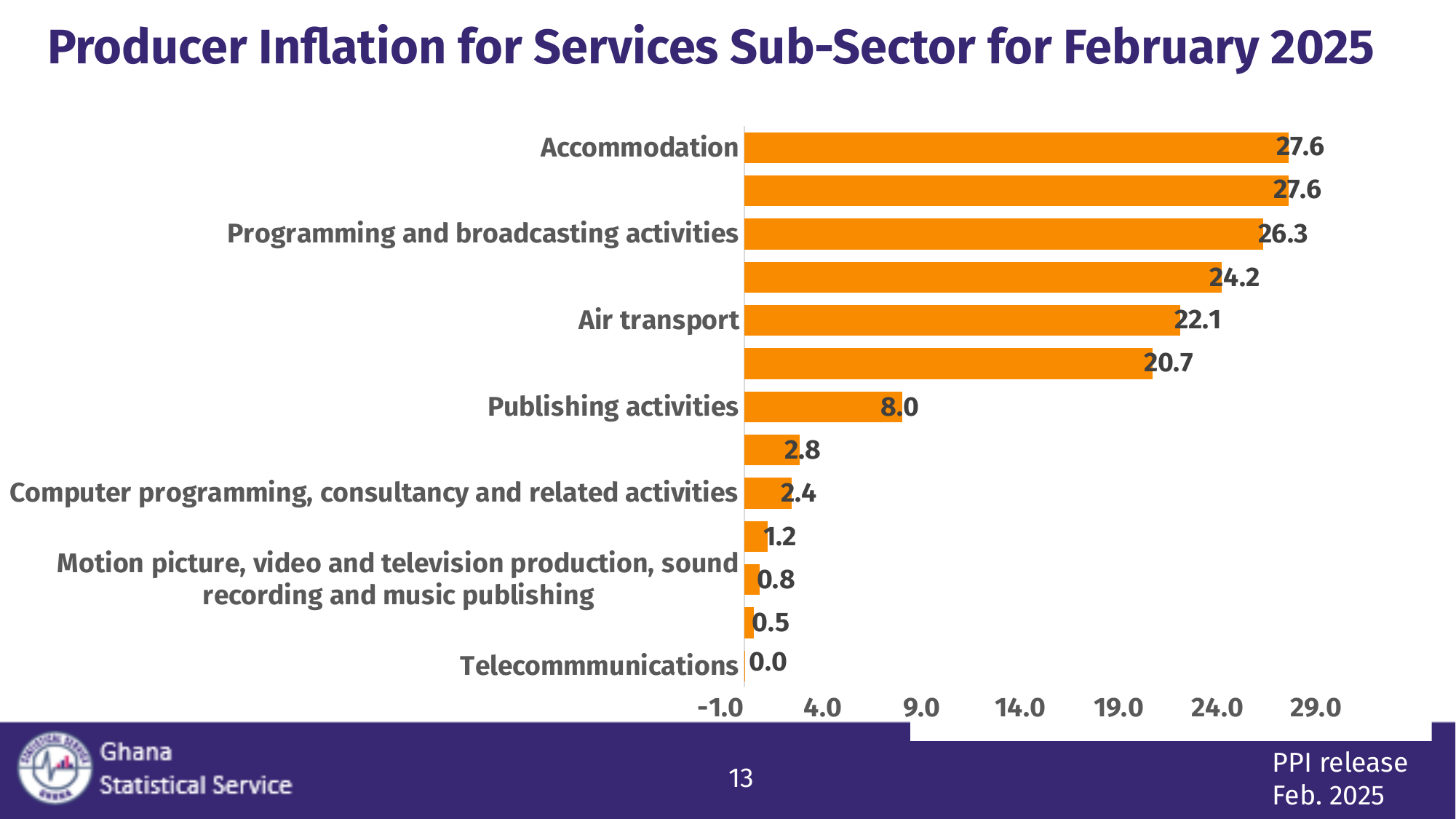

# Producer Inflation for Services Sub-Sector for February 2025

### Chart

| Category | February_ 25 |
|---|---|
| Telecommmunications | 0.01 |
| Postal and courier activities | 0.5 |
| Motion picture, video and television production, sound recording and music publishing | 0.8 |
| Information service activities | 1.2 |
| Computer programming, consultancy and related activities | 2.4 |
| Water transportation | 2.8 |
| Publishing activities | 8.0 |
| Food and beverage service activities | 20.7 |
| Air transport | 22.1 |
| Warehousing and support activities for transportation | 24.2 |
| Programming and broadcasting activities | 26.3 |
| Land transportation  | 27.6 |
| Accommodation | 27.6 |

### Chart

| Category |
|---|

### Chart

| Category |
|---|
PPI release
Feb. 2025
13